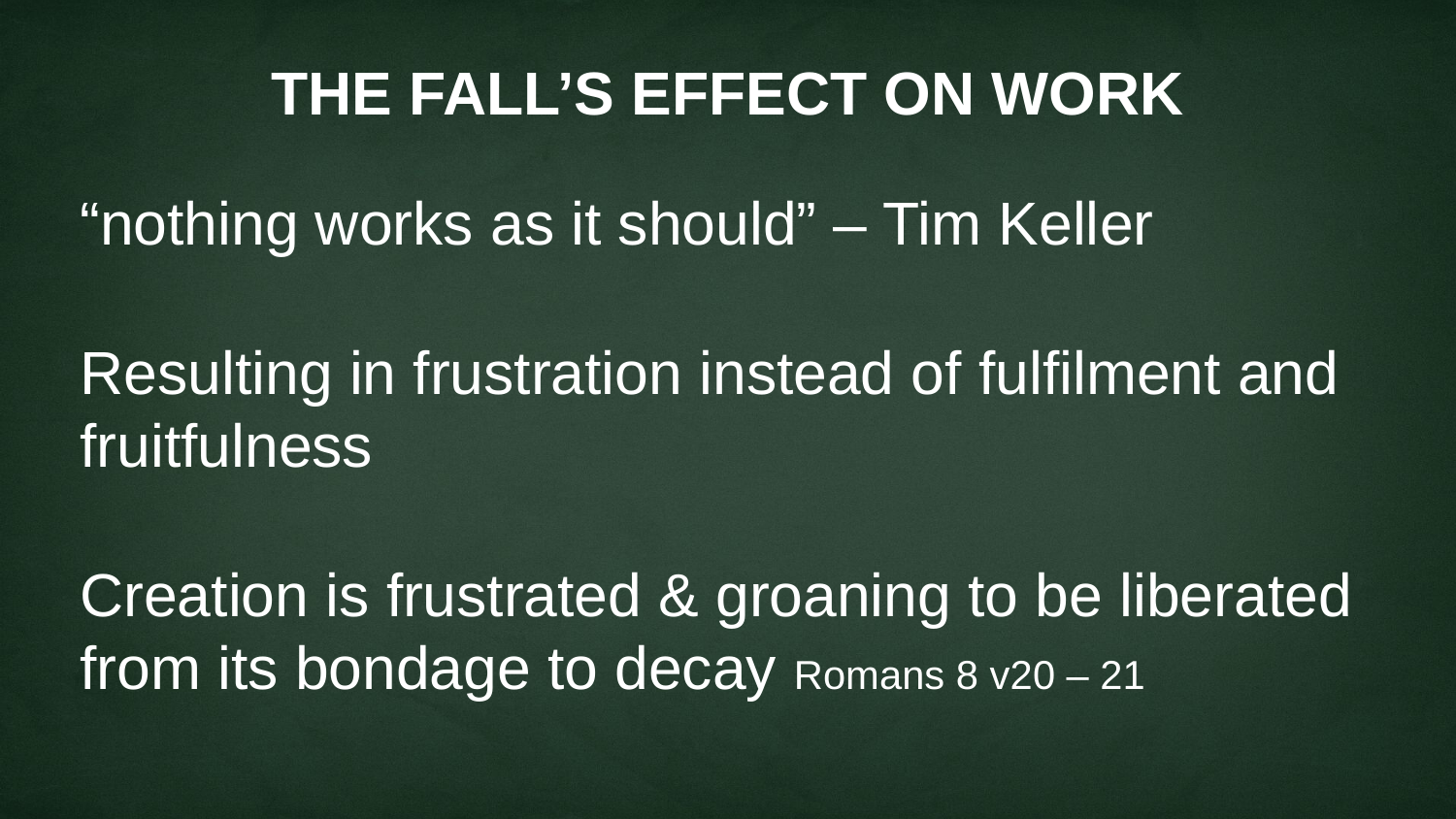

THE FALL’S EFFECT ON WORK

“nothing works as it should” – Tim Keller

Resulting in frustration instead of fulfilment and fruitfulness

Creation is frustrated & groaning to be liberated from its bondage to decay Romans 8 v20 – 21